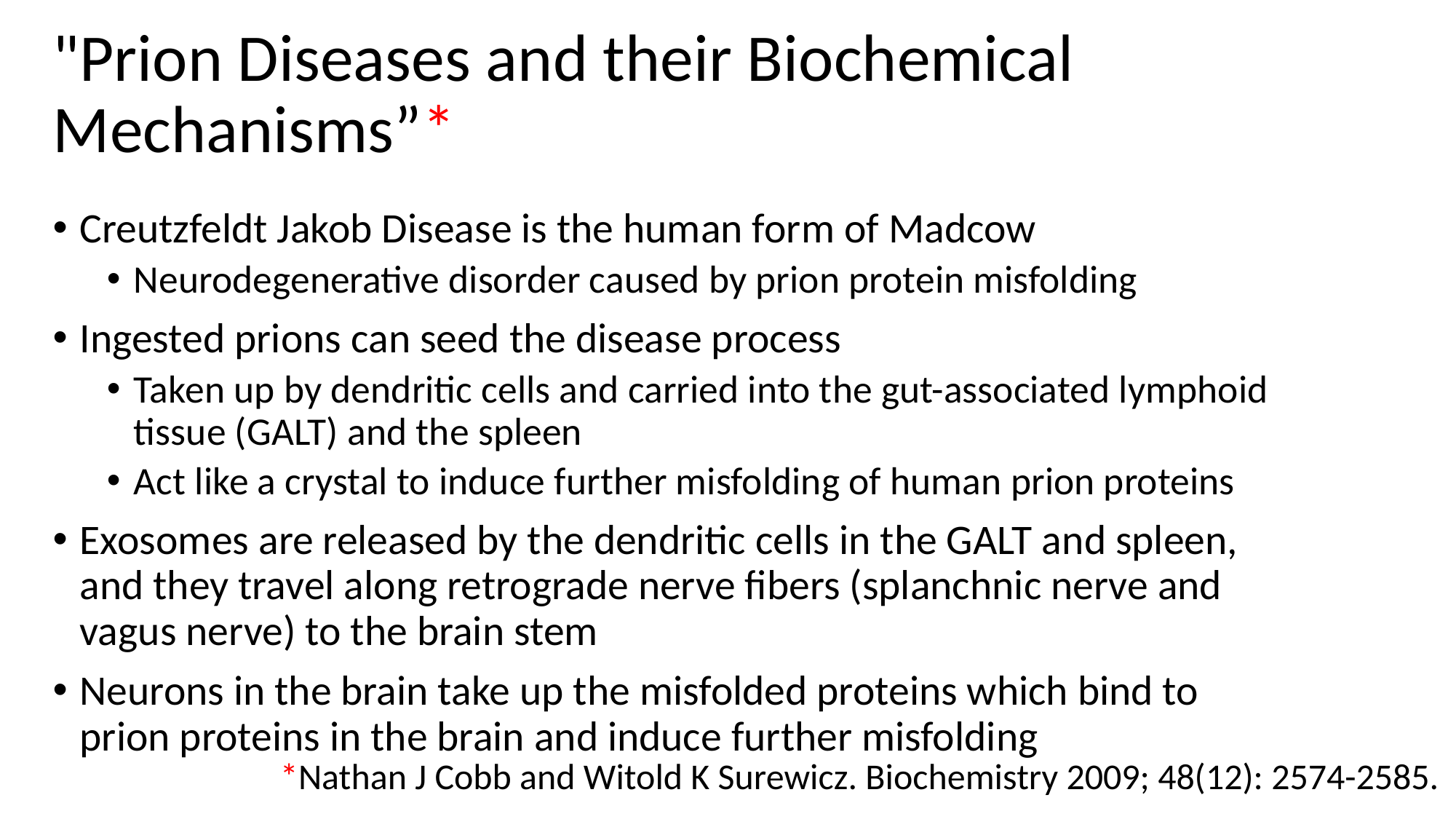

# "Prion Diseases and their Biochemical Mechanisms”*
Creutzfeldt Jakob Disease is the human form of Madcow
Neurodegenerative disorder caused by prion protein misfolding
Ingested prions can seed the disease process
Taken up by dendritic cells and carried into the gut-associated lymphoid tissue (GALT) and the spleen
Act like a crystal to induce further misfolding of human prion proteins
Exosomes are released by the dendritic cells in the GALT and spleen, and they travel along retrograde nerve fibers (splanchnic nerve and vagus nerve) to the brain stem
Neurons in the brain take up the misfolded proteins which bind to prion proteins in the brain and induce further misfolding
*Nathan J Cobb and Witold K Surewicz. Biochemistry 2009; 48(12): 2574-2585.